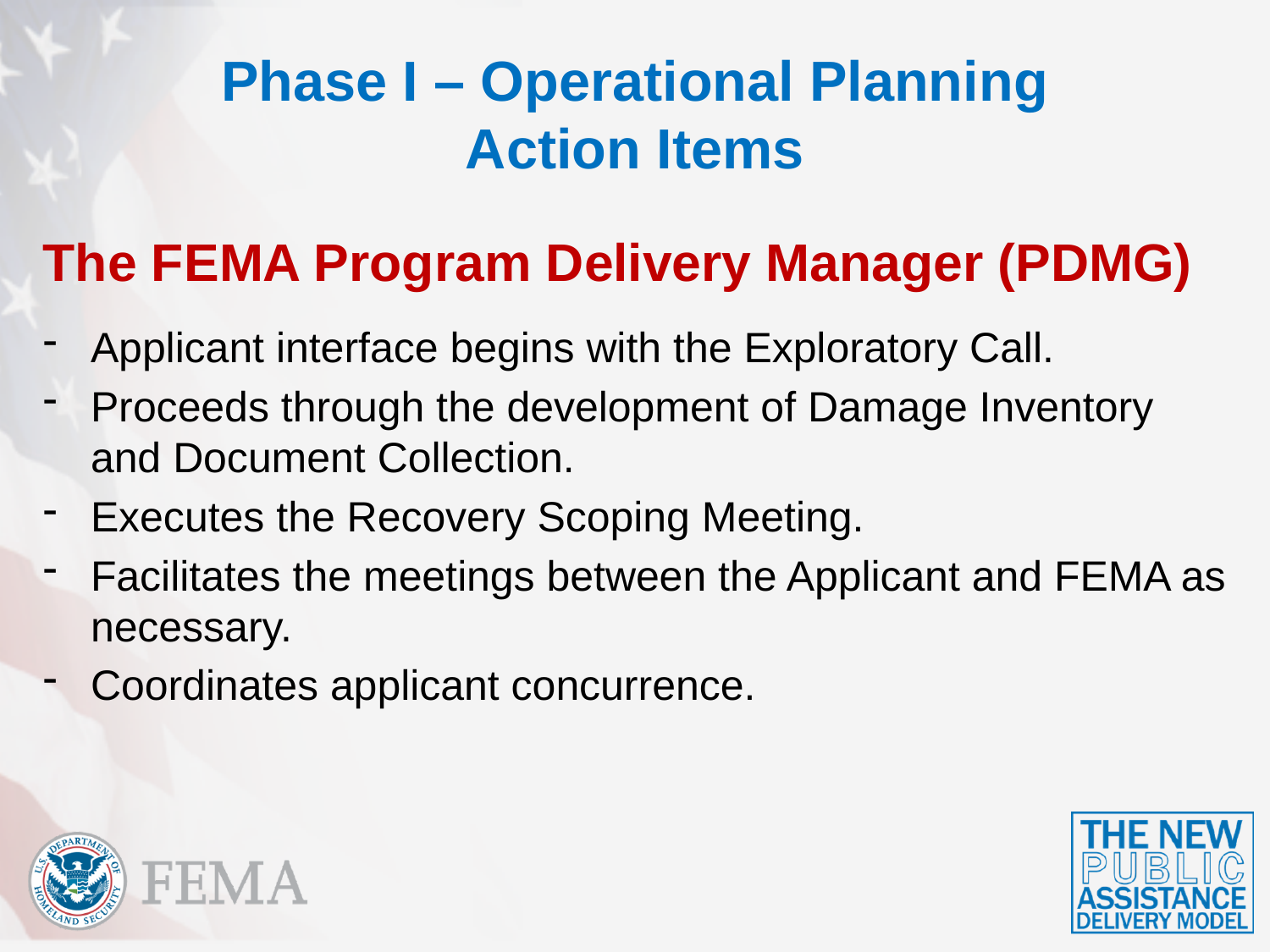

# Phase I – Operational Planning Action Items
The FEMA Program Delivery Manager (PDMG)

Applicant interface begins with the Exploratory Call.
Proceeds through the development of Damage Inventory and Document Collection.
Executes the Recovery Scoping Meeting.
Facilitates the meetings between the Applicant and FEMA as necessary.
Coordinates applicant concurrence.